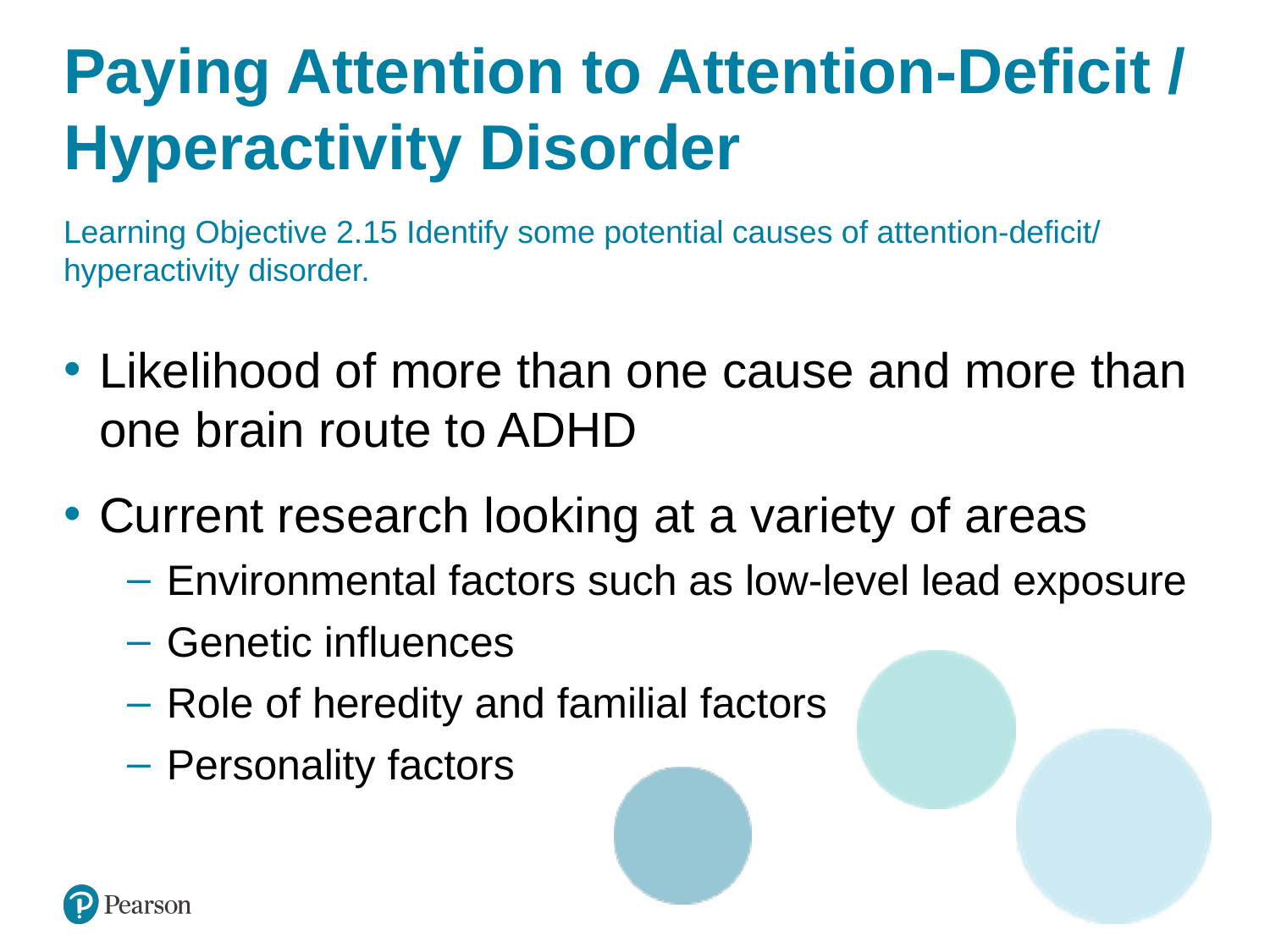

# Paying Attention to Attention-Deficit / Hyperactivity Disorder
Learning Objective 2.15 Identify some potential causes of attention-deficit/ hyperactivity disorder.
Likelihood of more than one cause and more than one brain route to ADHD
Current research looking at a variety of areas
Environmental factors such as low-level lead exposure
Genetic influences
Role of heredity and familial factors
Personality factors